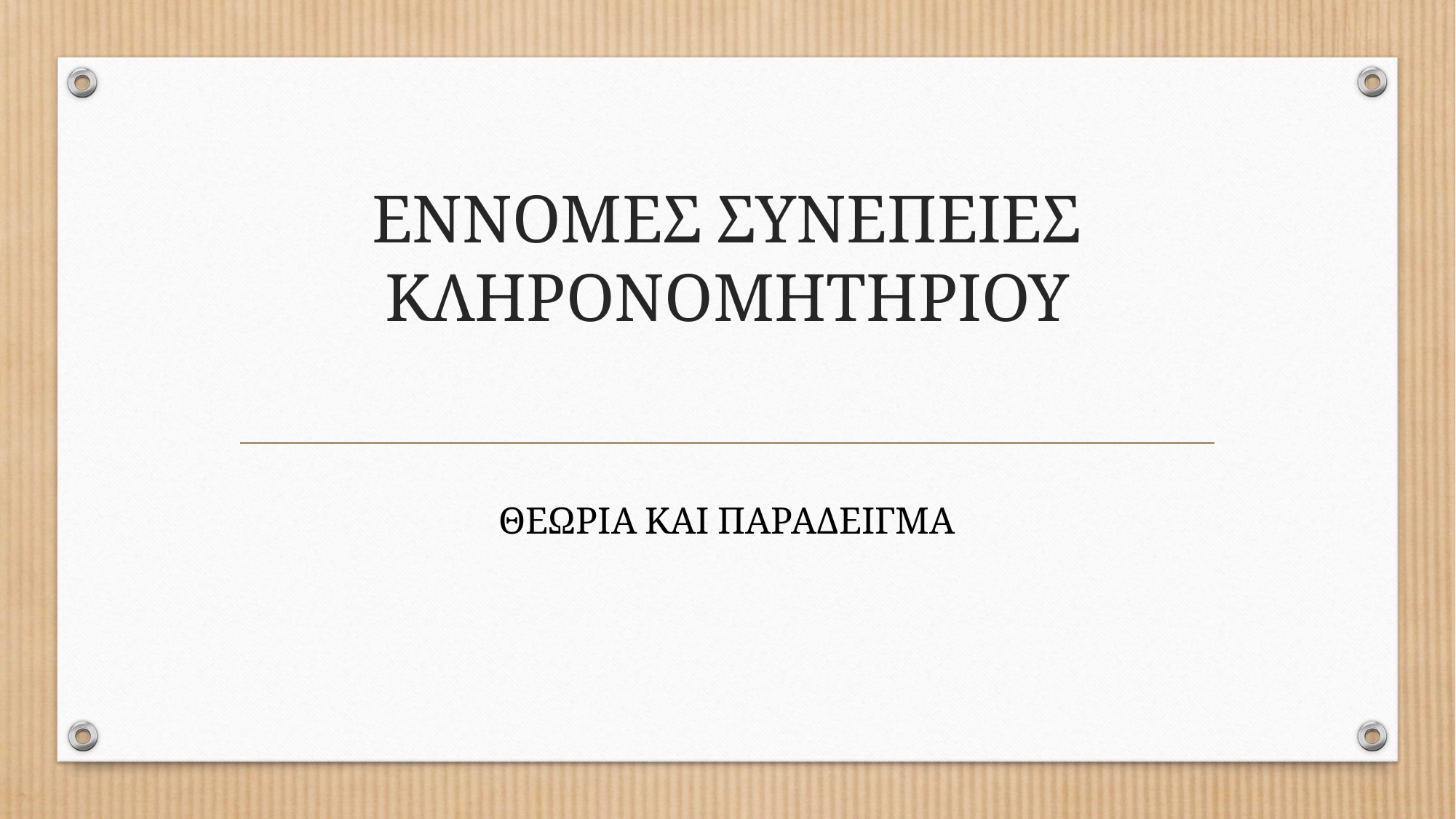

# ΕΝΝΟΜΕΣ ΣΥΝΕΠΕΙΕΣ ΚΛΗΡΟΝΟΜΗΤΗΡΙΟΥ
ΘΕΩΡΙΑ ΚΑΙ ΠΑΡΑΔΕΙΓΜΑ